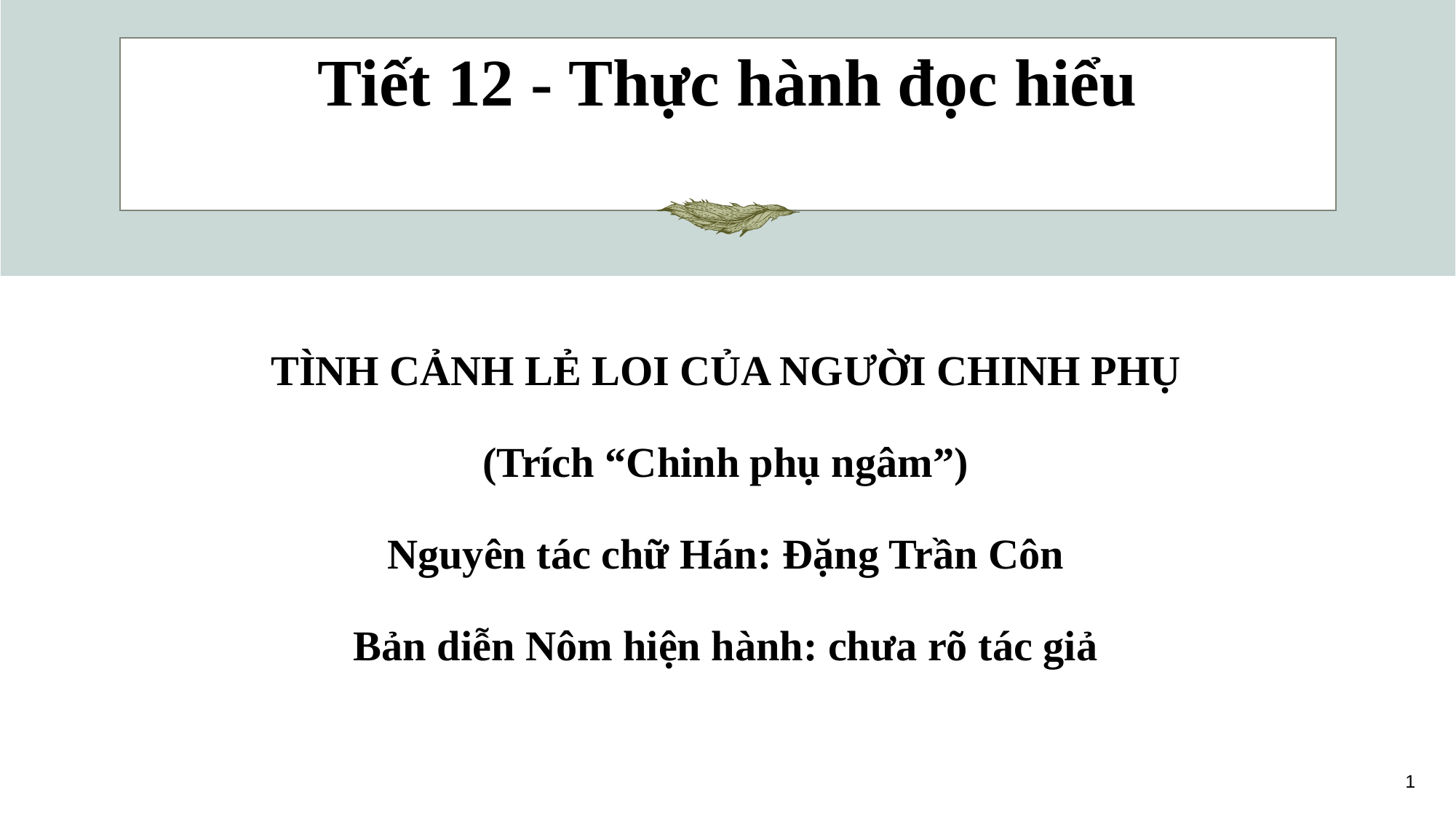

# Tiết 12 - Thực hành đọc hiểu
TÌNH CẢNH LẺ LOI CỦA NGƯỜI CHINH PHỤ
(Trích “Chinh phụ ngâm”)
Nguyên tác chữ Hán: Đặng Trần Côn
Bản diễn Nôm hiện hành: chưa rõ tác giả

1